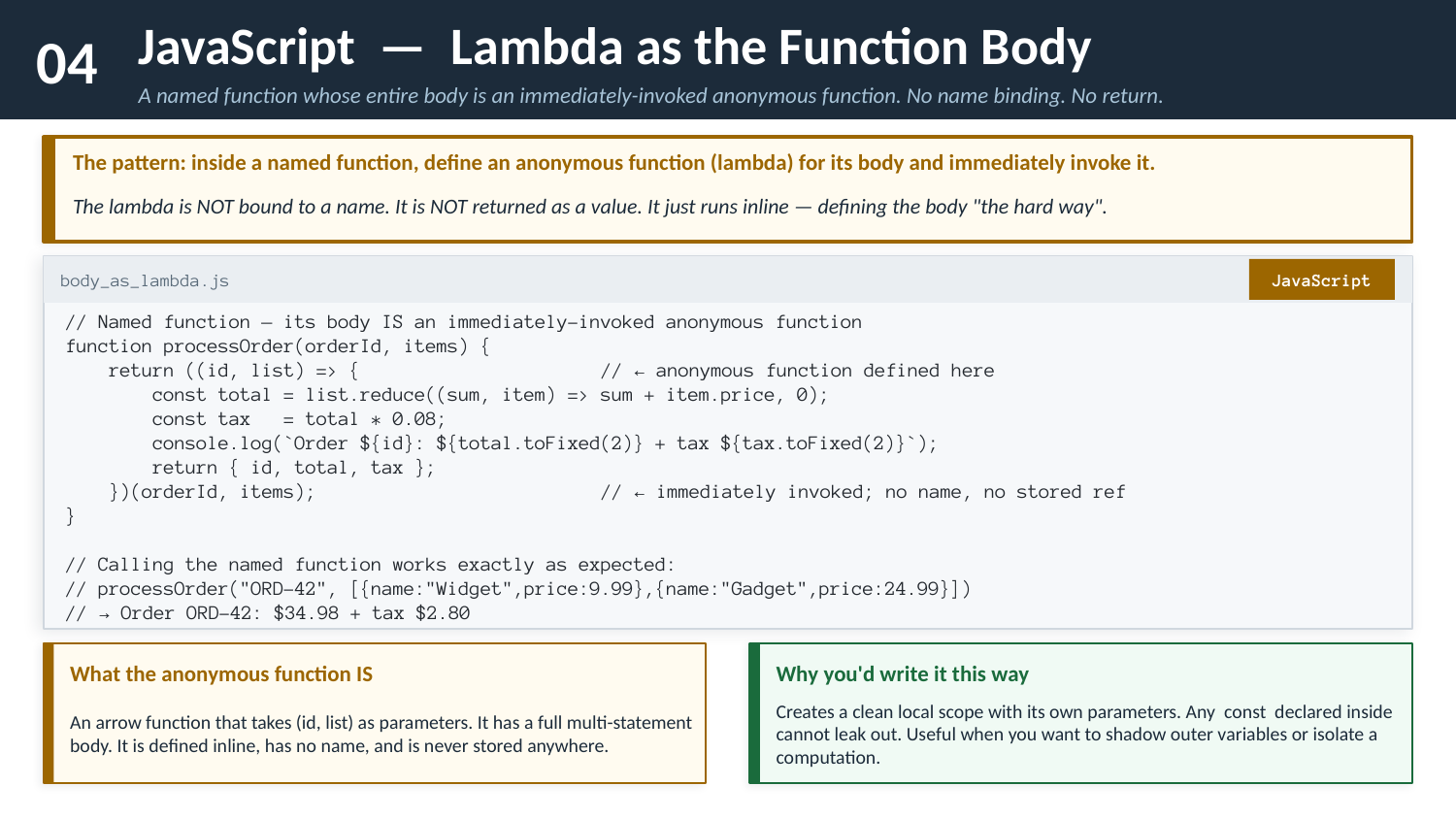

04
JavaScript  —  Lambda as the Function Body
A named function whose entire body is an immediately-invoked anonymous function. No name binding. No return.

The pattern: inside a named function, define an anonymous function (lambda) for its body and immediately invoke it.
The lambda is NOT bound to a name. It is NOT returned as a value. It just runs inline — defining the body "the hard way".

JavaScript
body_as_lambda.js
// Named function — its body IS an immediately-invoked anonymous function
function processOrder(orderId, items) {
    return ((id, list) => {                      // ← anonymous function defined here
        const total = list.reduce((sum, item) => sum + item.price, 0);
        const tax   = total * 0.08;
        console.log(`Order ${id}: ${total.toFixed(2)} + tax ${tax.toFixed(2)}`);
        return { id, total, tax };
    })(orderId, items);                          // ← immediately invoked; no name, no stored ref
}

// Calling the named function works exactly as expected:
// processOrder("ORD-42", [{name:"Widget",price:9.99},{name:"Gadget",price:24.99}])
// → Order ORD-42: $34.98 + tax $2.80

What the anonymous function IS
Why you'd write it this way
An arrow function that takes (id, list) as parameters. It has a full multi-statement body. It is defined inline, has no name, and is never stored anywhere.
Creates a clean local scope with its own parameters. Any  const  declared inside cannot leak out. Useful when you want to shadow outer variables or isolate a computation.